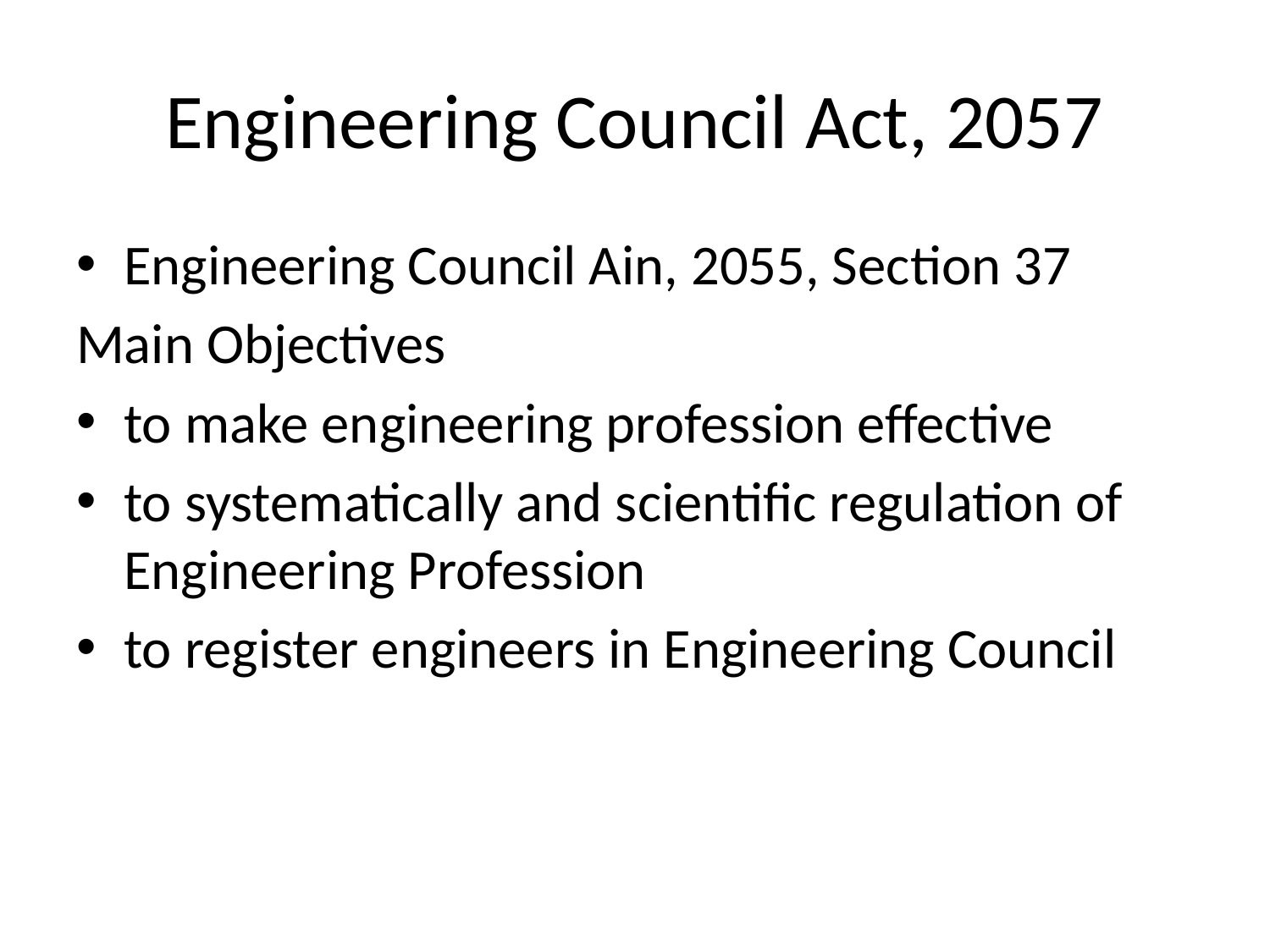

# Engineering Council Act, 2057
Engineering Council Ain, 2055, Section 37
Main Objectives
to make engineering profession effective
to systematically and scientific regulation of Engineering Profession
to register engineers in Engineering Council